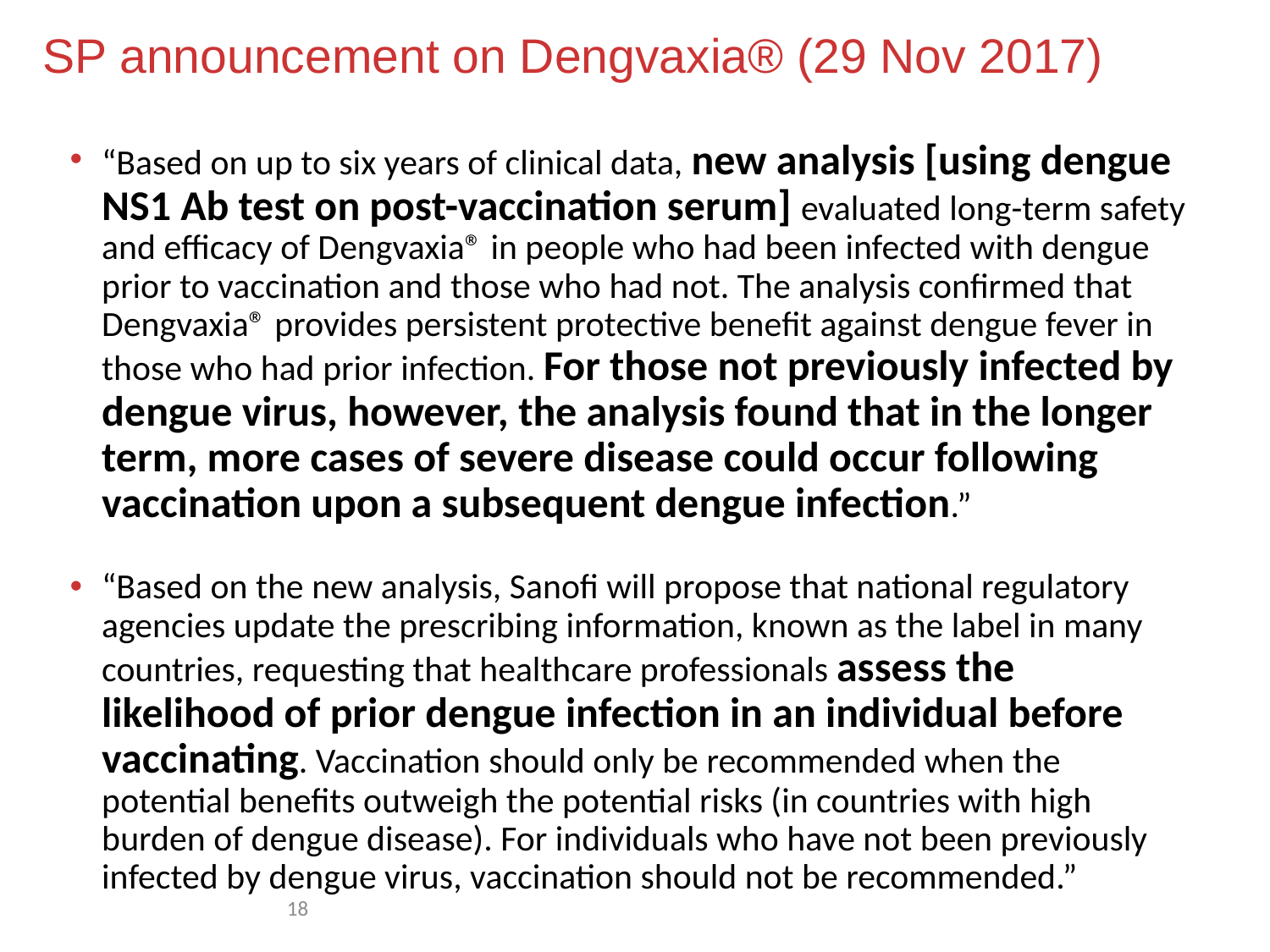

# SP announcement on Dengvaxia® (29 Nov 2017)
“Based on up to six years of clinical data, new analysis [using dengue NS1 Ab test on post-vaccination serum] evaluated long-term safety and efficacy of Dengvaxia® in people who had been infected with dengue prior to vaccination and those who had not. The analysis confirmed that Dengvaxia® provides persistent protective benefit against dengue fever in those who had prior infection. For those not previously infected by dengue virus, however, the analysis found that in the longer term, more cases of severe disease could occur following vaccination upon a subsequent dengue infection.”
“Based on the new analysis, Sanofi will propose that national regulatory agencies update the prescribing information, known as the label in many countries, requesting that healthcare professionals assess the likelihood of prior dengue infection in an individual before vaccinating. Vaccination should only be recommended when the potential benefits outweigh the potential risks (in countries with high burden of dengue disease). For individuals who have not been previously infected by dengue virus, vaccination should not be recommended.”
18